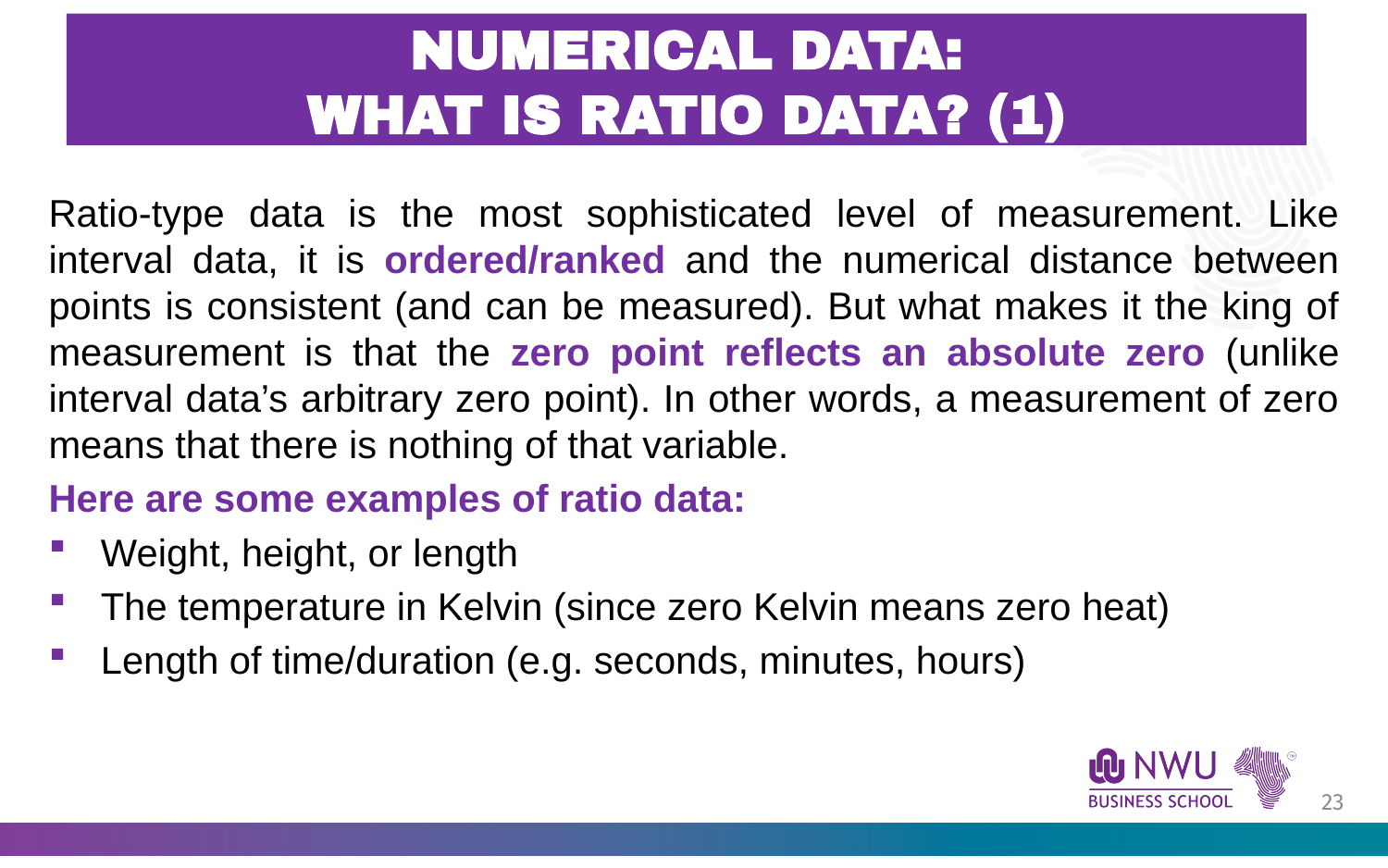

NUMERICAL DATA:
WHAT IS RATIO DATA? (1)
Ratio-type data is the most sophisticated level of measurement. Like interval data, it is ordered/ranked and the numerical distance between points is consistent (and can be measured). But what makes it the king of measurement is that the zero point reflects an absolute zero (unlike interval data’s arbitrary zero point). In other words, a measurement of zero means that there is nothing of that variable.
Here are some examples of ratio data:
Weight, height, or length
The temperature in Kelvin (since zero Kelvin means zero heat)
Length of time/duration (e.g. seconds, minutes, hours)
23